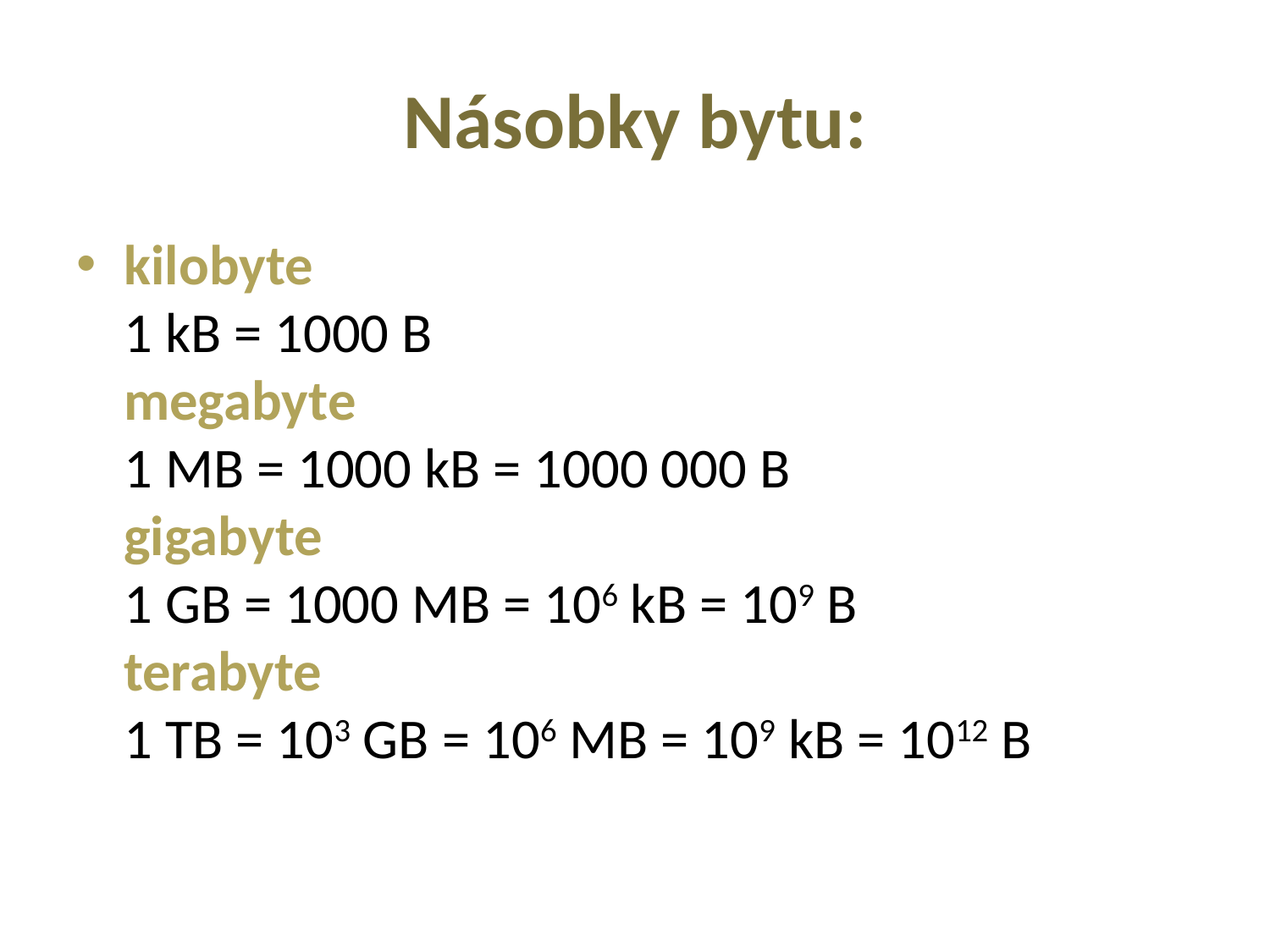

# Násobky bytu:
kilobyte
1 kB = 1000 B
megabyte
1 MB = 1000 kB = 1000 000 B
gigabyte
1 GB = 1000 MB = 106 kB = 109 B
terabyte
1 TB = 103 GB = 106 MB = 109 kB = 1012 B